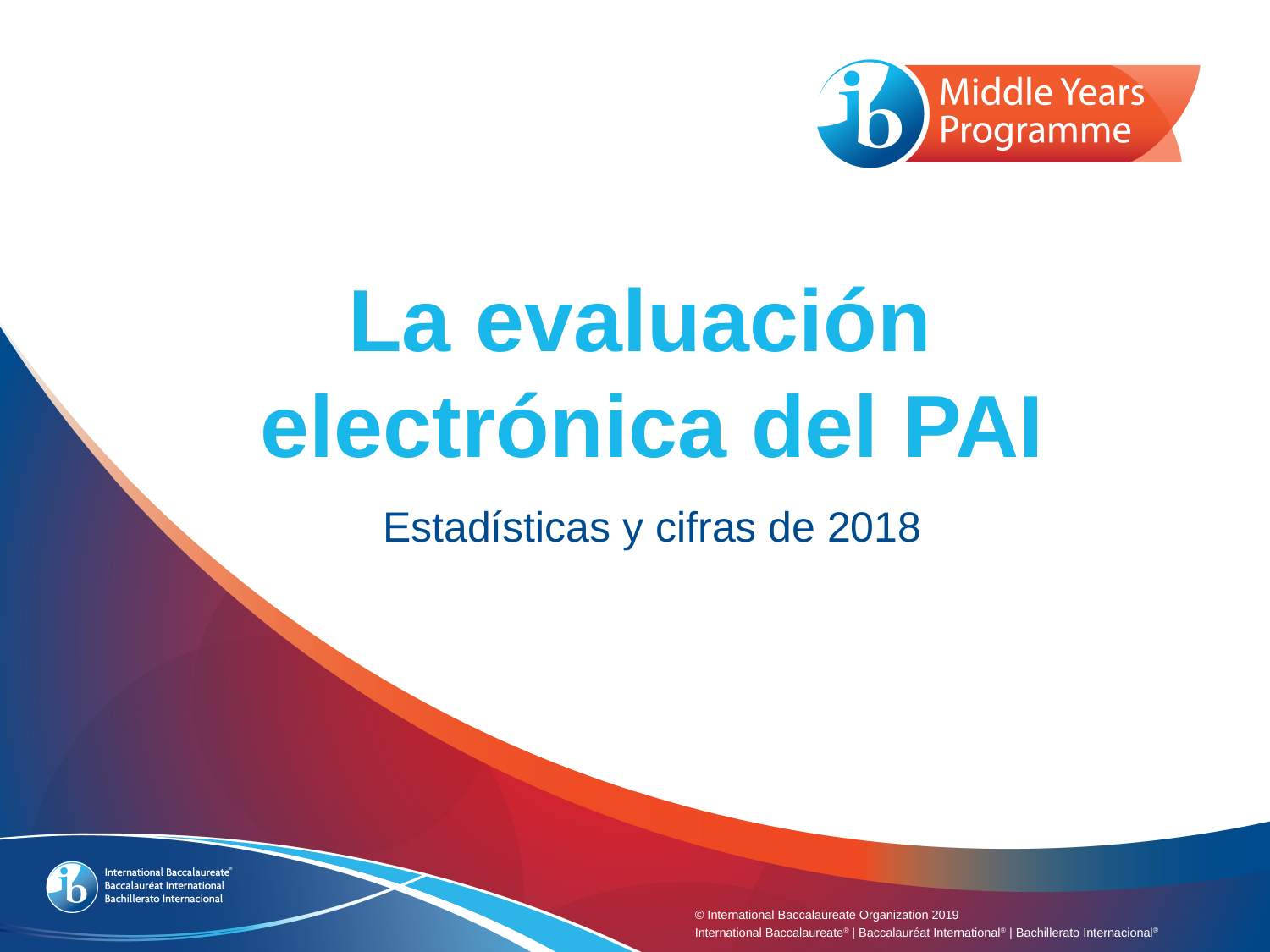

# La evaluación electrónica del PAI
Estadísticas y cifras de 2018